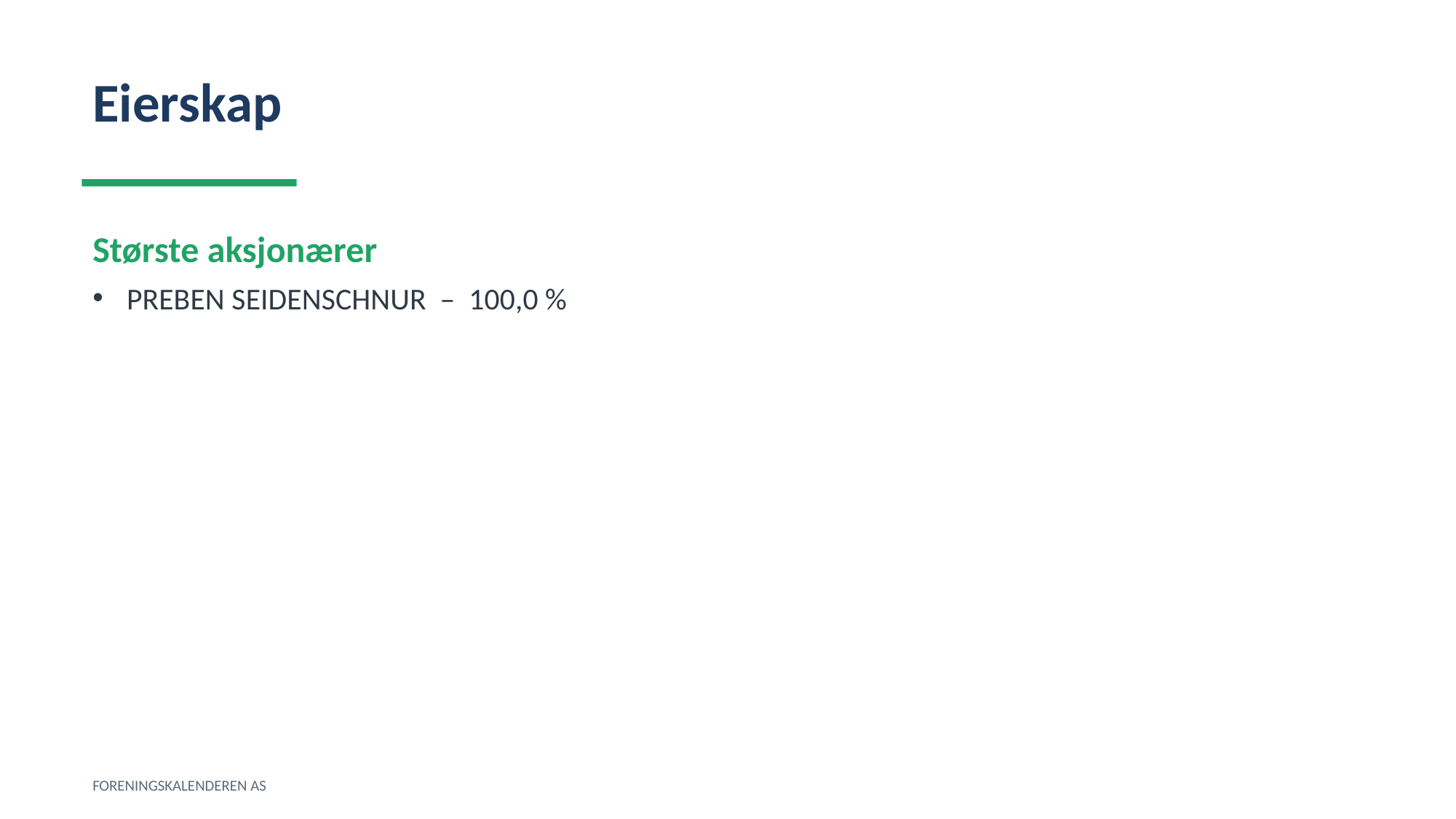

Eierskap

Største aksjonærer
PREBEN SEIDENSCHNUR  –  100,0 %
FORENINGSKALENDEREN AS